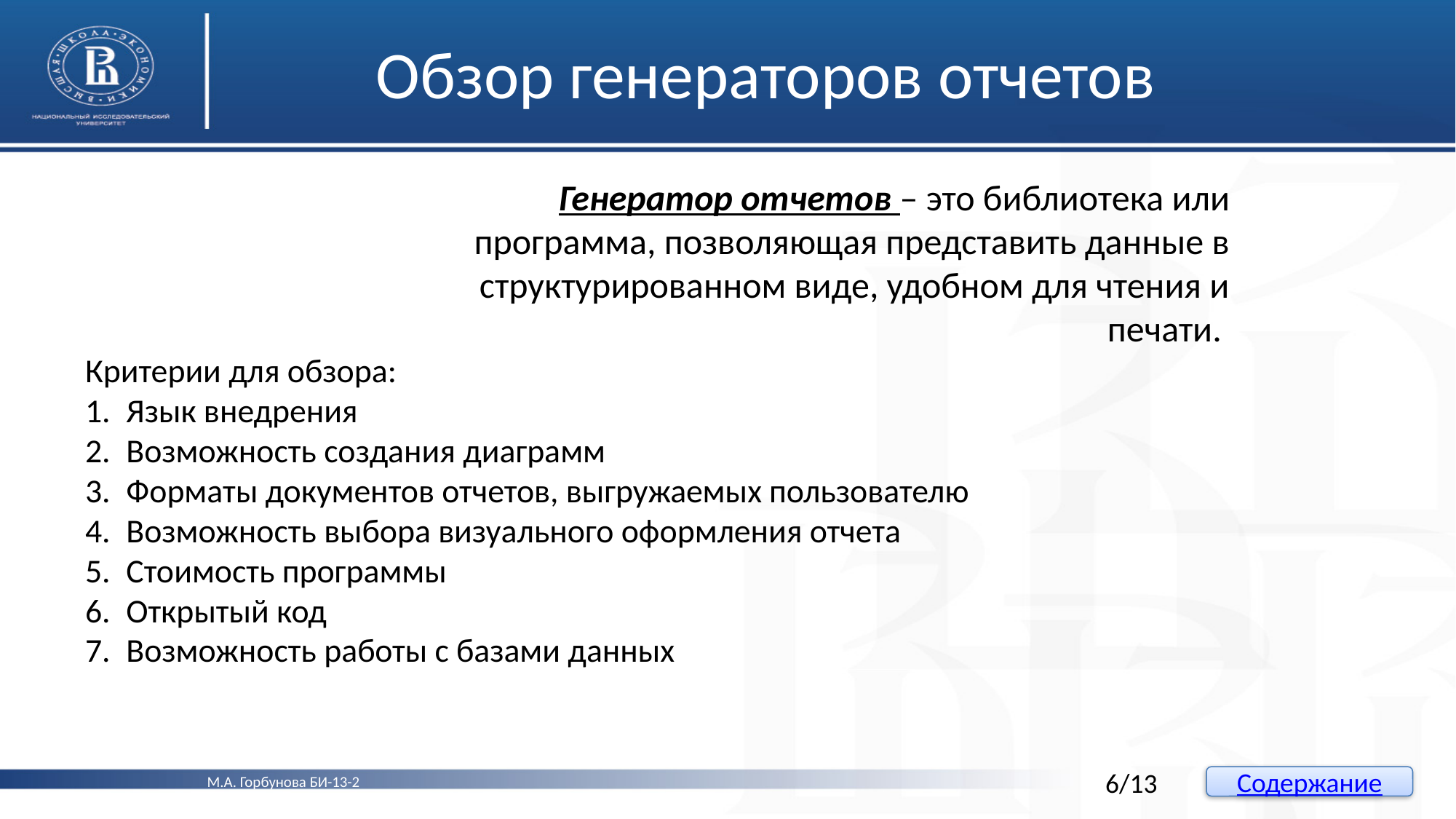

# Обзор генераторов отчетов
Генератор отчетов – это библиотека или программа, позволяющая представить данные в структурированном виде, удобном для чтения и печати.
Критерии для обзора:
Язык внедрения
Возможность создания диаграмм
Форматы документов отчетов, выгружаемых пользователю
Возможность выбора визуального оформления отчета
Стоимость программы
Открытый код
Возможность работы с базами данных

6/13
Содержание
М.А. Горбунова БИ-13-2